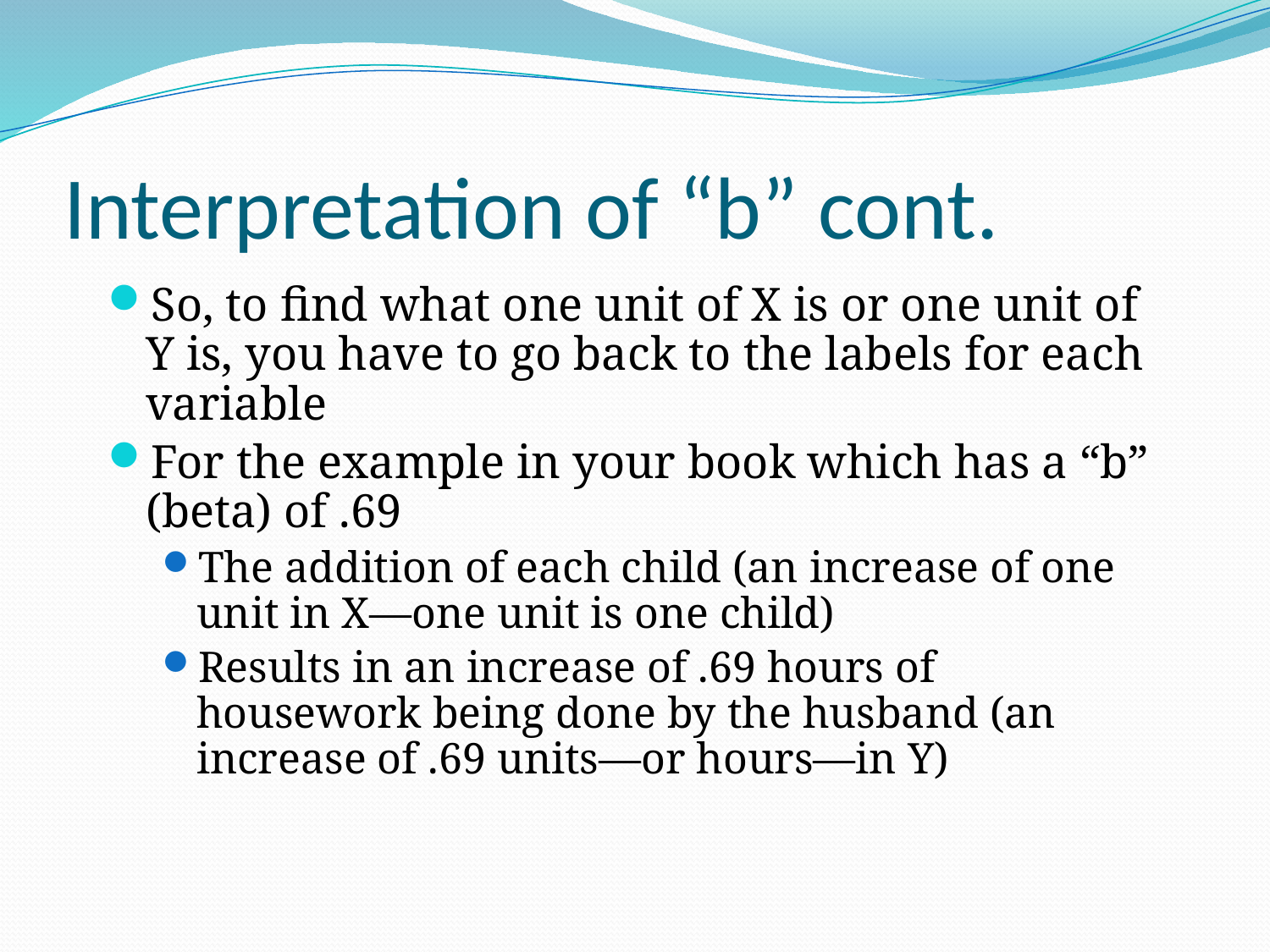

# Interpretation of “b” cont.
So, to find what one unit of X is or one unit of Y is, you have to go back to the labels for each variable
For the example in your book which has a “b” (beta) of .69
The addition of each child (an increase of one unit in X—one unit is one child)
Results in an increase of .69 hours of housework being done by the husband (an increase of .69 units—or hours—in Y)